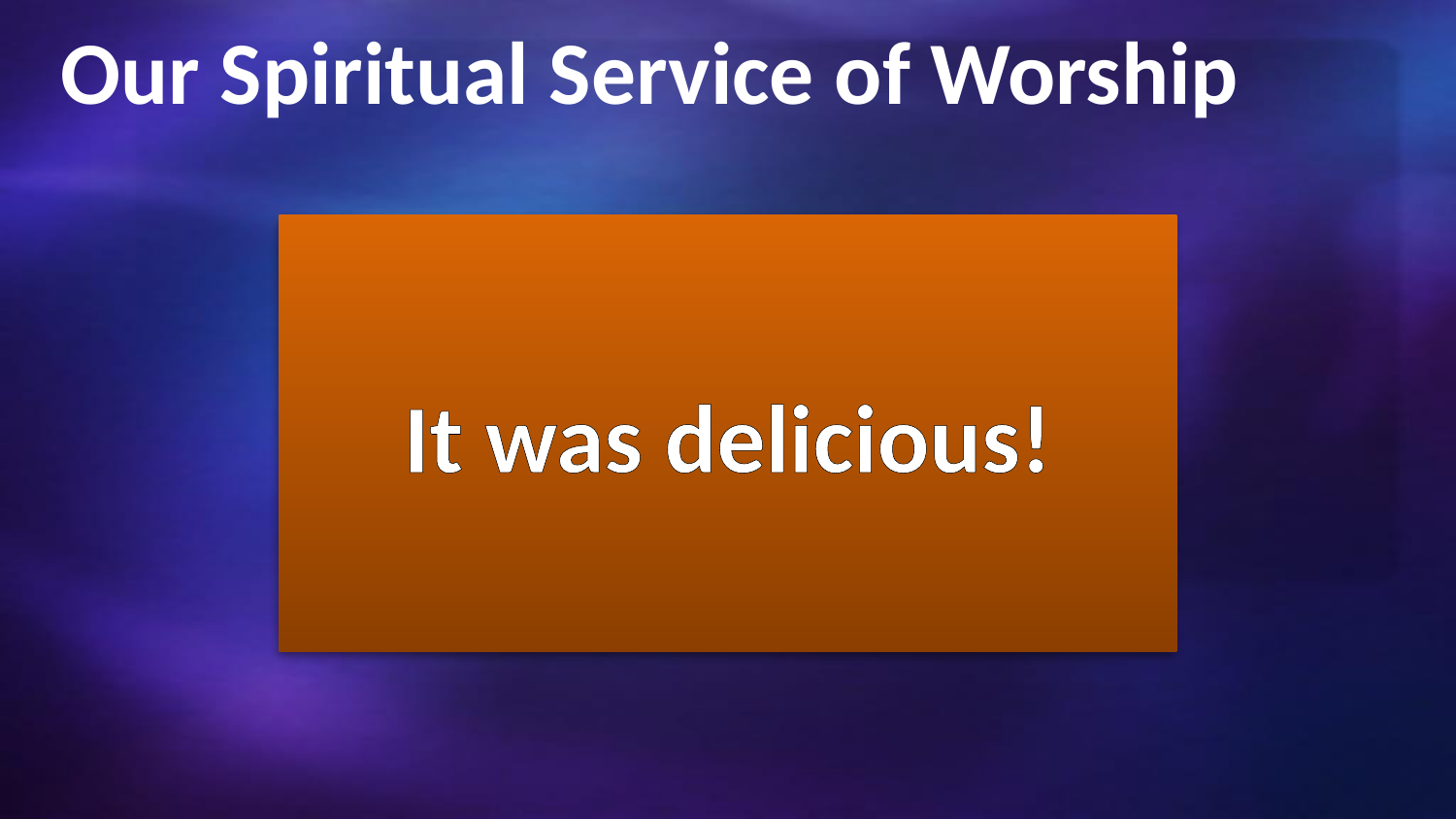

# Our Spiritual Service of Worship
It was delicious!